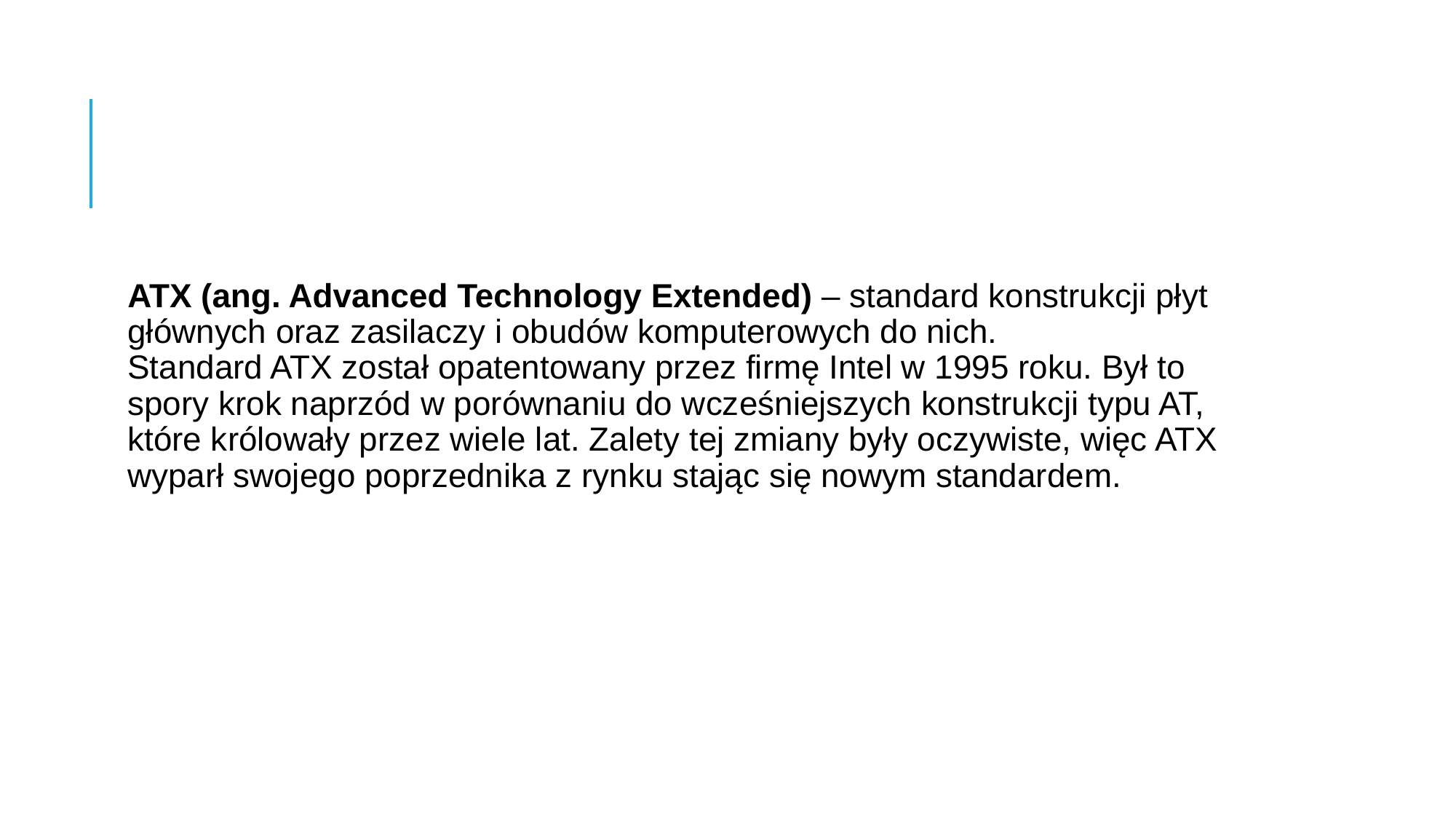

#
ATX (ang. Advanced Technology Extended) – standard konstrukcji płyt głównych oraz zasilaczy i obudów komputerowych do nich.
Standard ATX został opatentowany przez firmę Intel w 1995 roku. Był to spory krok naprzód w porównaniu do wcześniejszych konstrukcji typu AT, które królowały przez wiele lat. Zalety tej zmiany były oczywiste, więc ATX wyparł swojego poprzednika z rynku stając się nowym standardem.